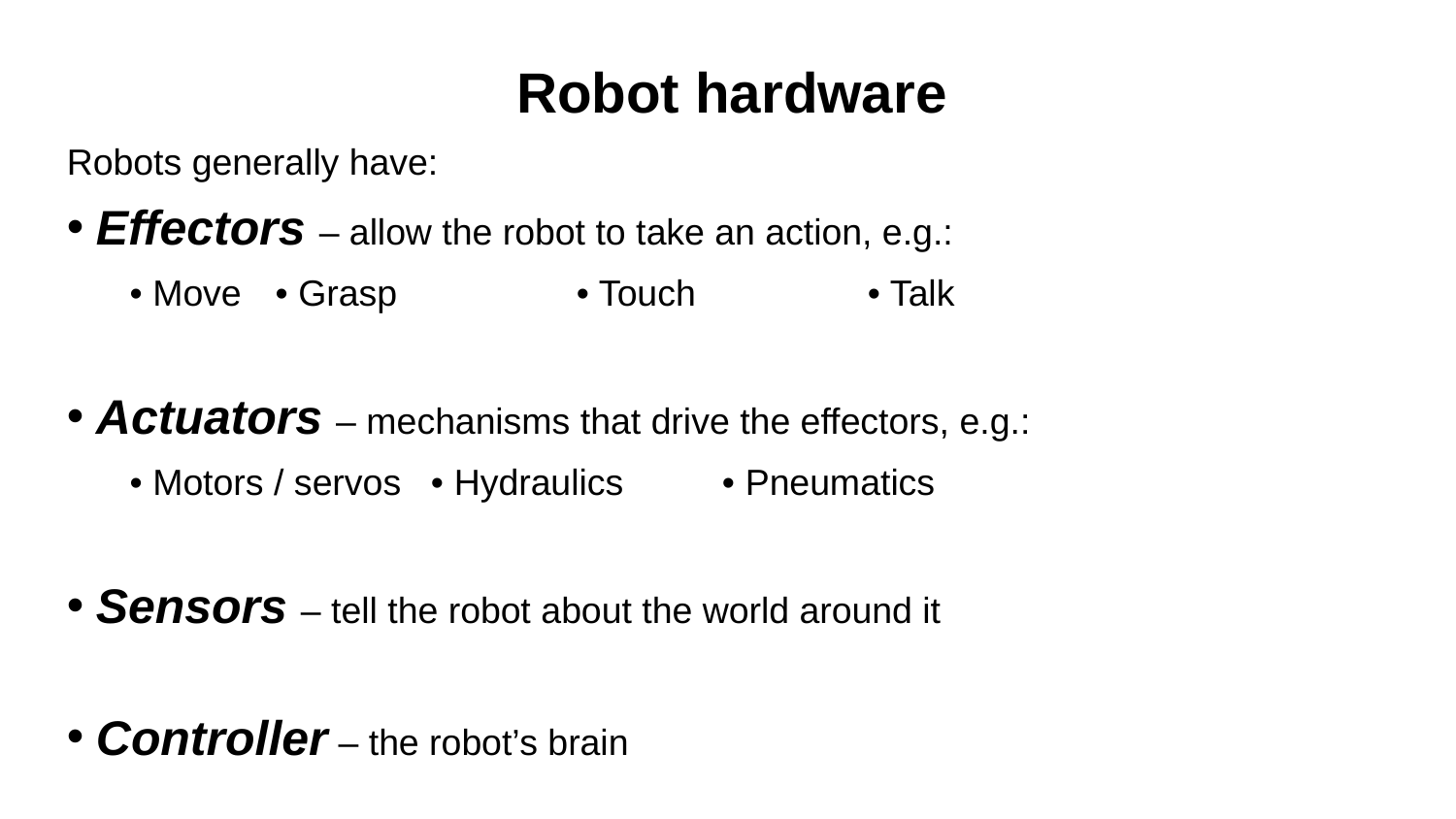

Robot hardware
Robots generally have:
Effectors – allow the robot to take an action, e.g.:
• Move	• Grasp		 • Touch		 • Talk

Actuators – mechanisms that drive the effectors, e.g.:
• Motors / servos	 • Hydraulics	 • Pneumatics

Sensors – tell the robot about the world around it

Controller – the robot’s brain